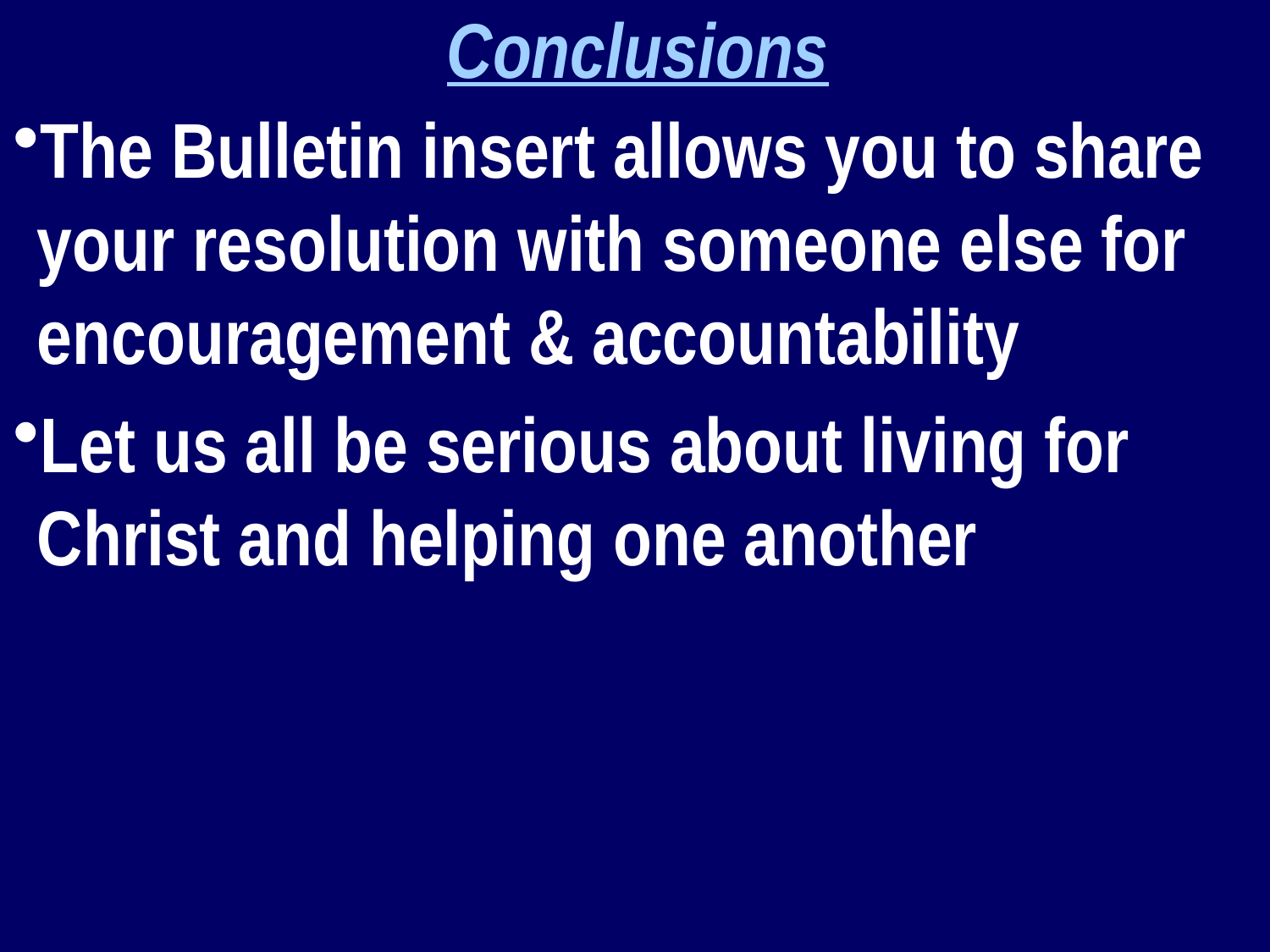

Conclusions
The Bulletin insert allows you to share your resolution with someone else for encouragement & accountability
Let us all be serious about living for Christ and helping one another